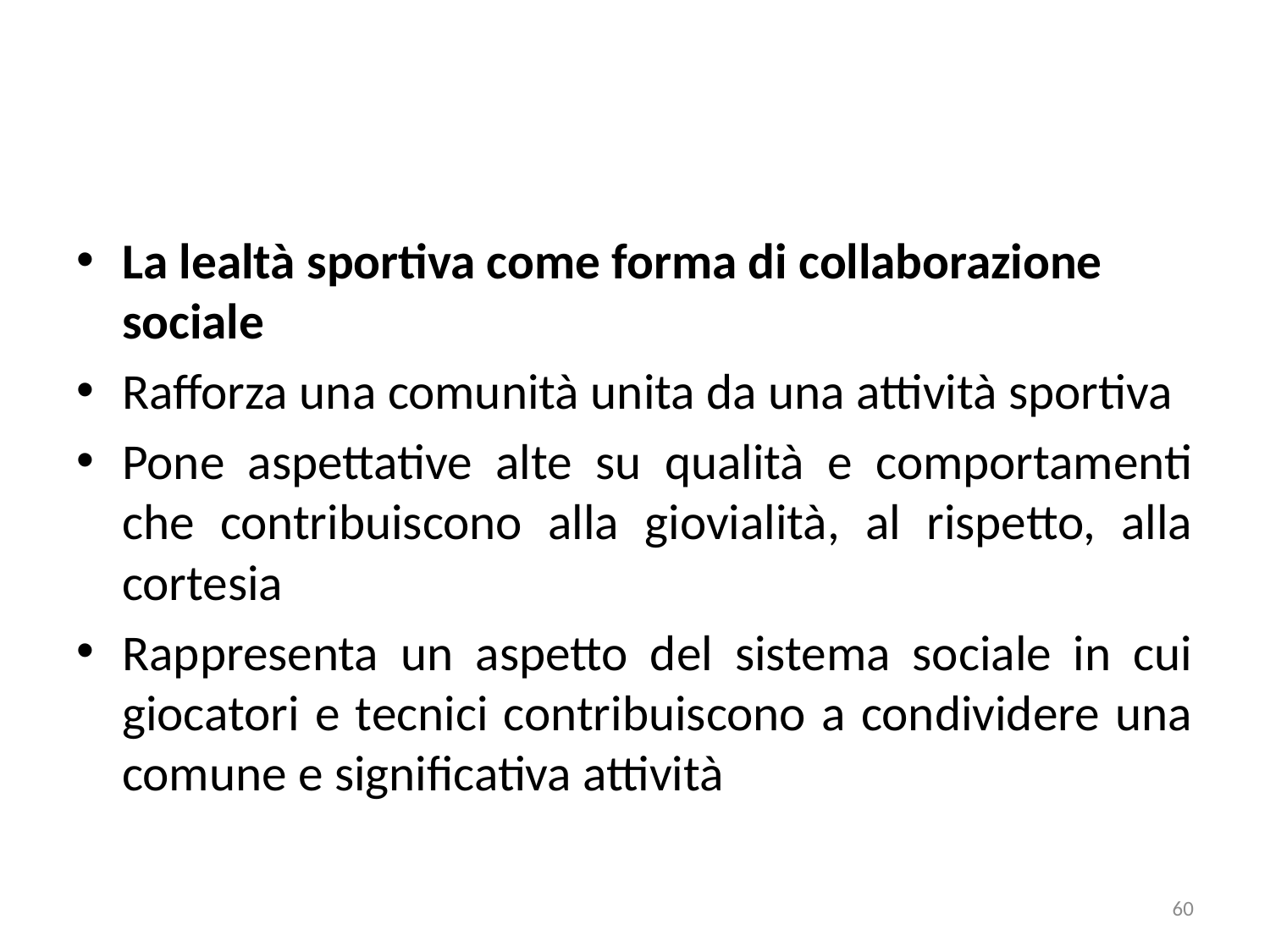

La lealtà sportiva come forma di collaborazione sociale
Rafforza una comunità unita da una attività sportiva
Pone aspettative alte su qualità e comportamenti che contribuiscono alla giovialità, al rispetto, alla cortesia
Rappresenta un aspetto del sistema sociale in cui giocatori e tecnici contribuiscono a condividere una comune e significativa attività

60